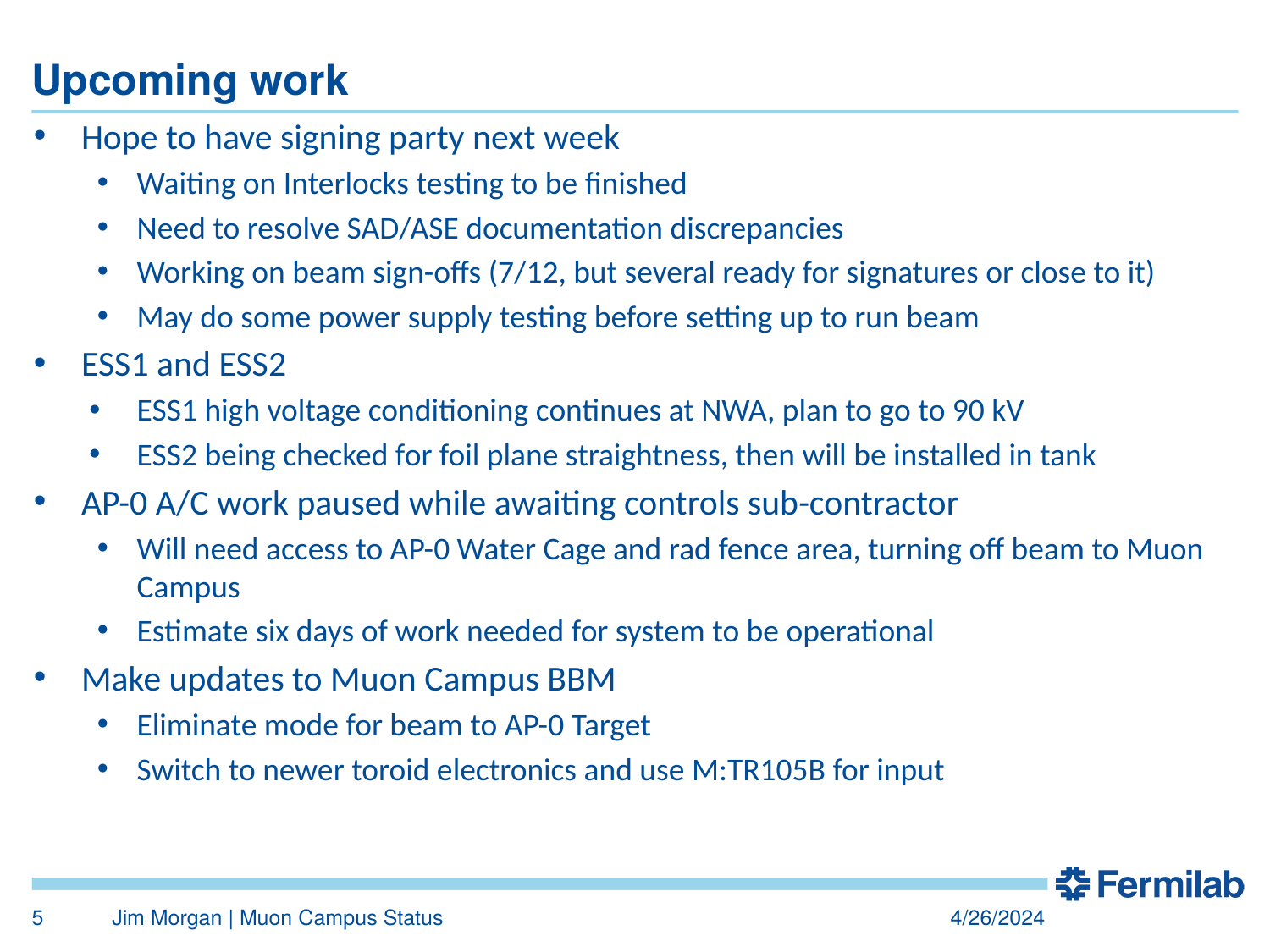

# Upcoming work
Hope to have signing party next week
Waiting on Interlocks testing to be finished
Need to resolve SAD/ASE documentation discrepancies
Working on beam sign-offs (7/12, but several ready for signatures or close to it)
May do some power supply testing before setting up to run beam
ESS1 and ESS2
ESS1 high voltage conditioning continues at NWA, plan to go to 90 kV
ESS2 being checked for foil plane straightness, then will be installed in tank
AP-0 A/C work paused while awaiting controls sub-contractor
Will need access to AP-0 Water Cage and rad fence area, turning off beam to Muon Campus
Estimate six days of work needed for system to be operational
Make updates to Muon Campus BBM
Eliminate mode for beam to AP-0 Target
Switch to newer toroid electronics and use M:TR105B for input
5
Jim Morgan | Muon Campus Status
4/26/2024